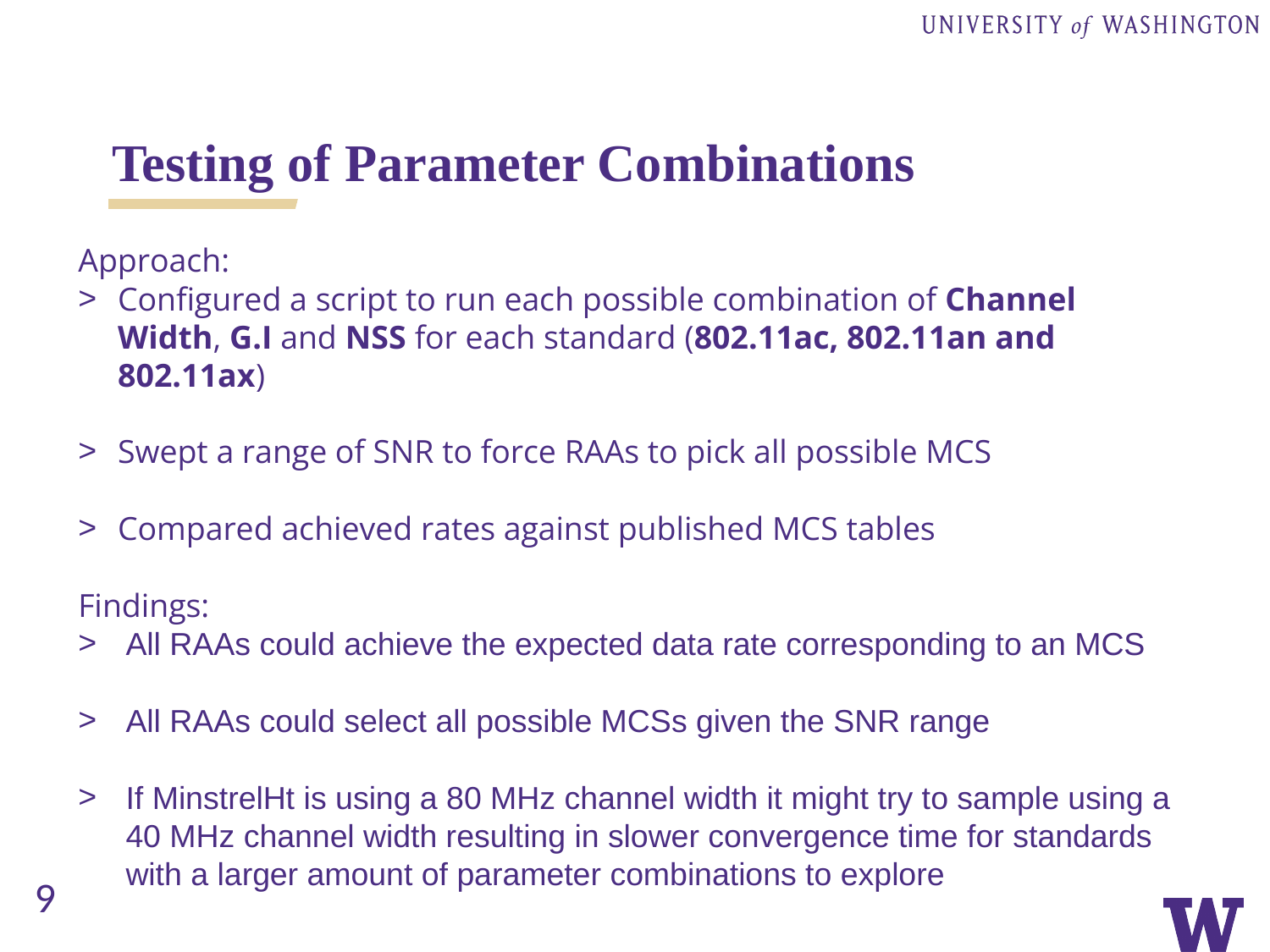

# Testing of Parameter Combinations

Approach:
Configured a script to run each possible combination of Channel Width, G.I and NSS for each standard (802.11ac, 802.11an and 802.11ax)

Swept a range of SNR to force RAAs to pick all possible MCS

Compared achieved rates against published MCS tables

Findings:
All RAAs could achieve the expected data rate corresponding to an MCS

All RAAs could select all possible MCSs given the SNR range

If MinstrelHt is using a 80 MHz channel width it might try to sample using a 40 MHz channel width resulting in slower convergence time for standards with a larger amount of parameter combinations to explore

9